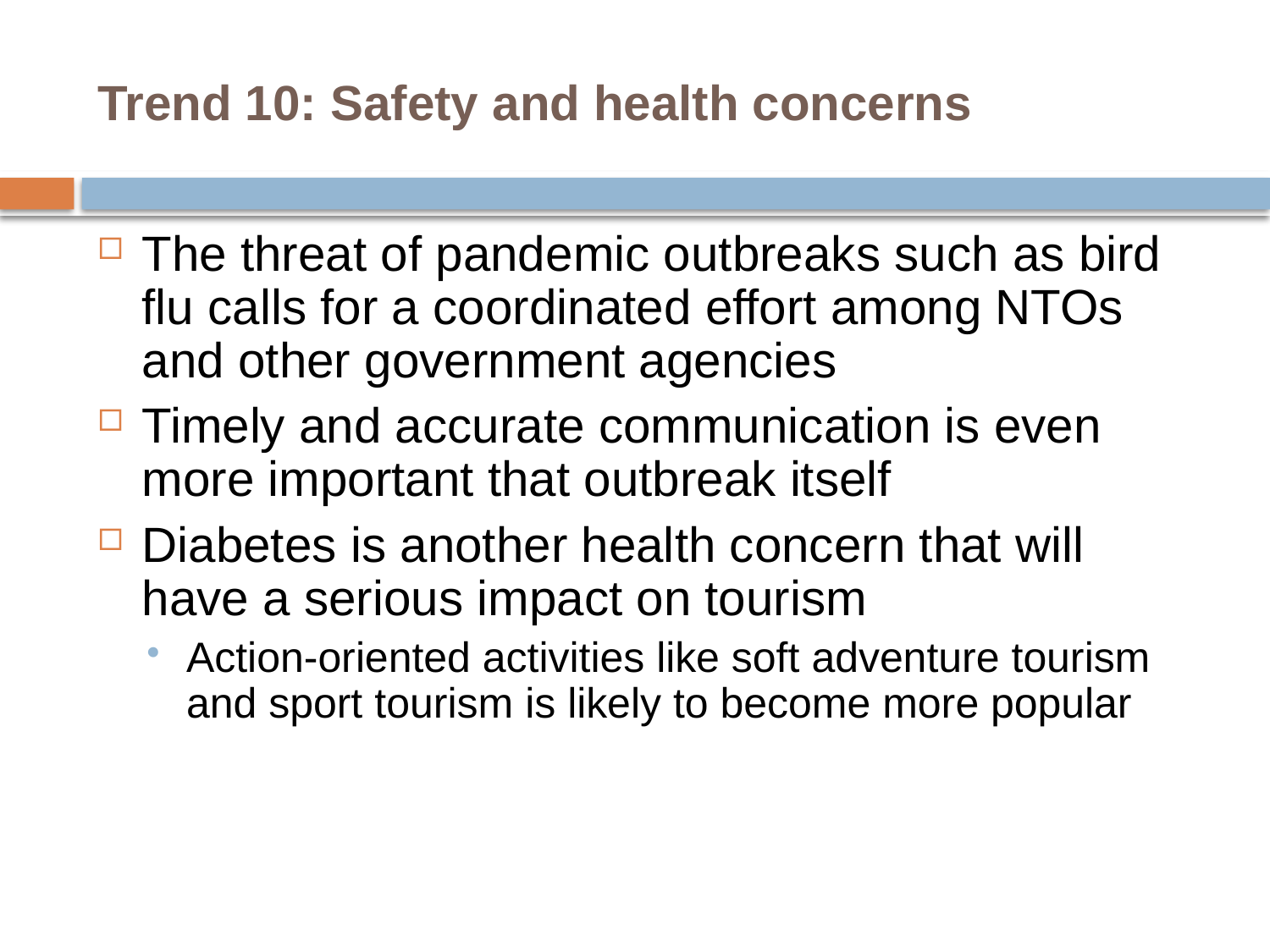

# Trend 10: Safety and health concerns
The threat of pandemic outbreaks such as bird flu calls for a coordinated effort among NTOs and other government agencies
Timely and accurate communication is even more important that outbreak itself
Diabetes is another health concern that will have a serious impact on tourism
Action-oriented activities like soft adventure tourism and sport tourism is likely to become more popular